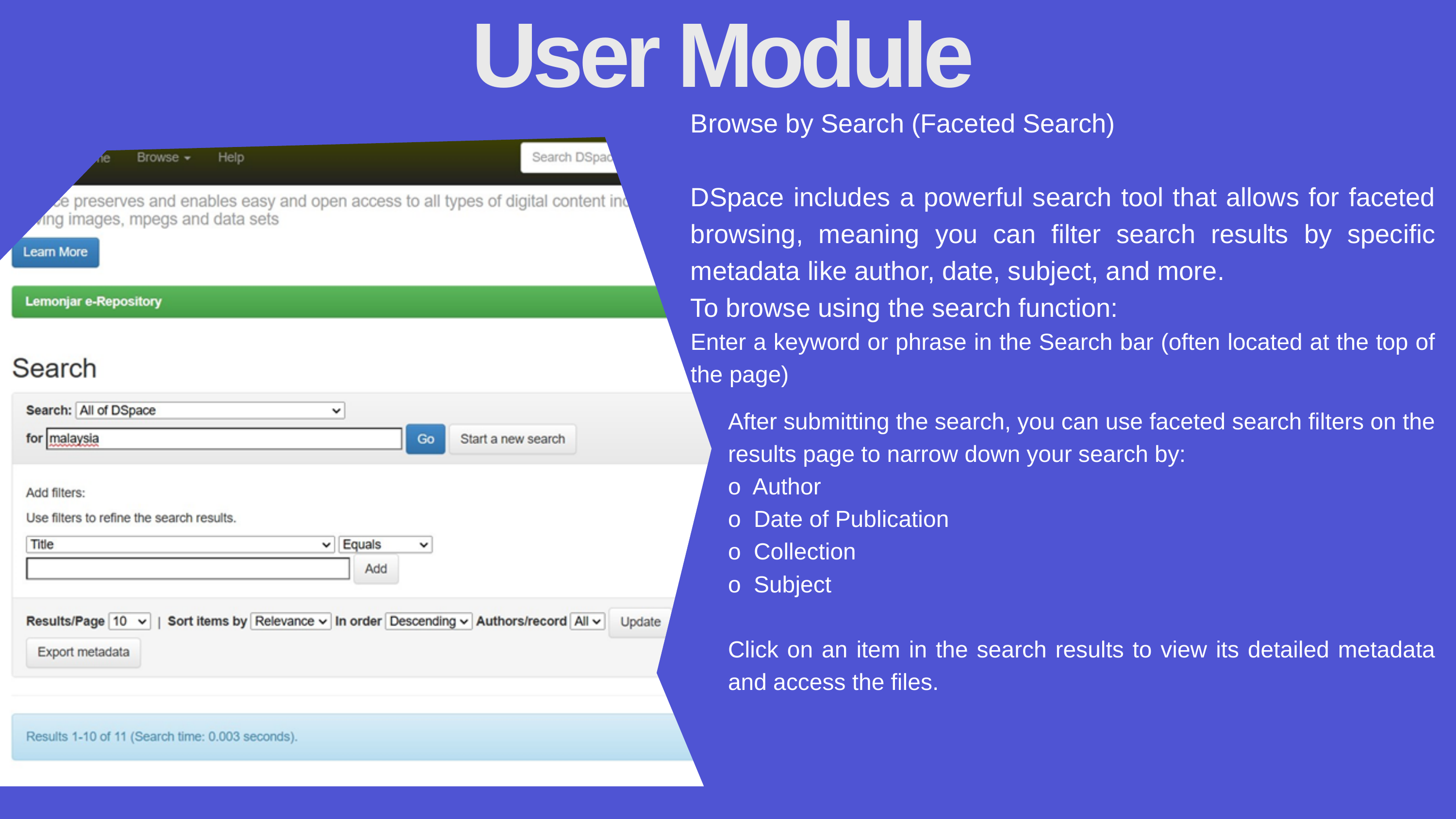

User Module
Browse by Search (Faceted Search)

DSpace includes a powerful search tool that allows for faceted browsing, meaning you can filter search results by specific metadata like author, date, subject, and more.
To browse using the search function:
Enter a keyword or phrase in the Search bar (often located at the top of the page)

After submitting the search, you can use faceted search filters on the results page to narrow down your search by:
o  Author
o  Date of Publication
o  Collection
o  Subject

Click on an item in the search results to view its detailed metadata and access the files.